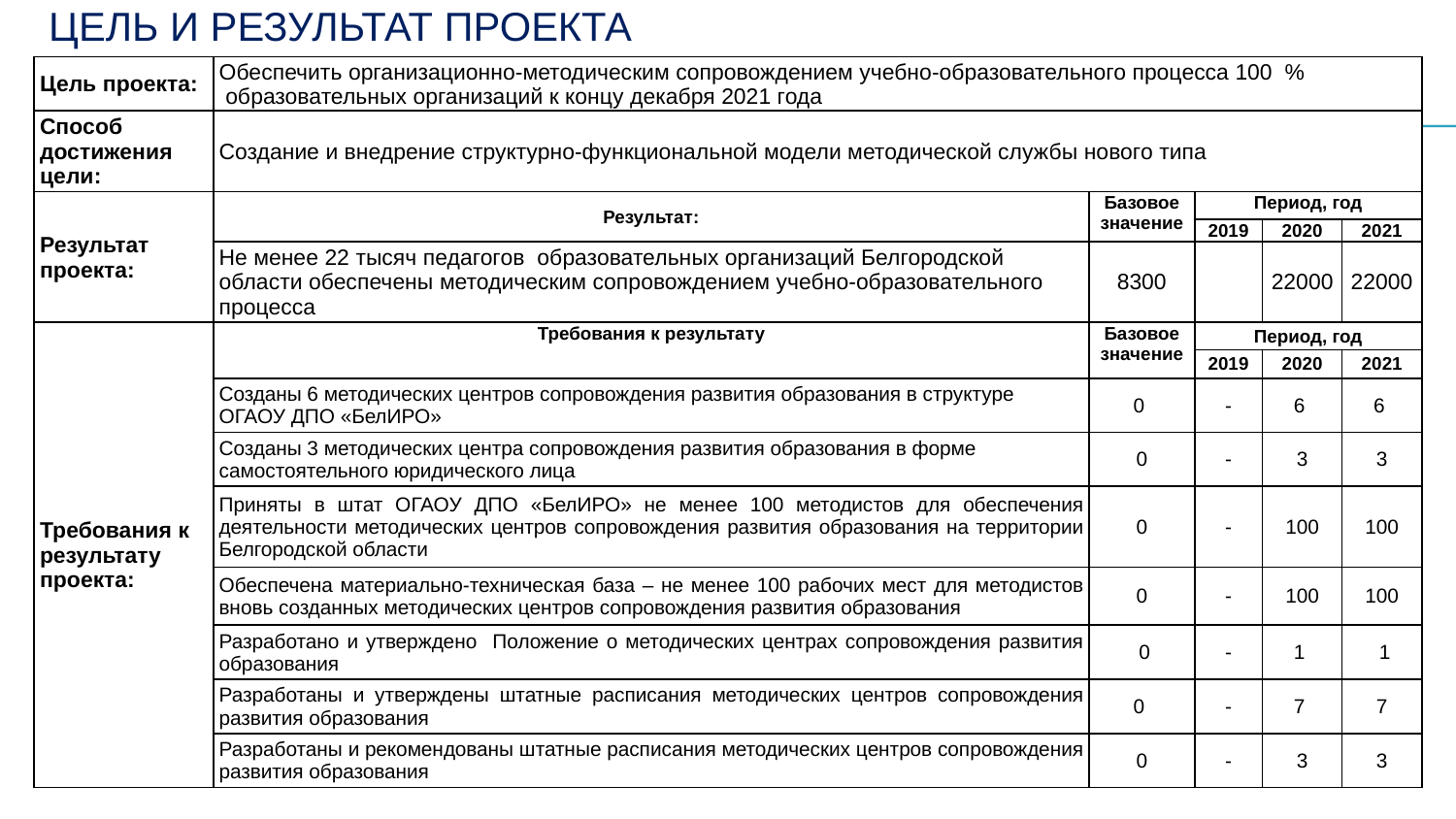

# Цель и результат проекта
| Цель проекта: | Обеспечить организационно-методическим сопровождением учебно-образовательного процесса 100 % образовательных организаций к концу декабря 2021 года |  |  |  |  |
| --- | --- | --- | --- | --- | --- |
| Способ достижения цели: | Создание и внедрение структурно-функциональной модели методической службы нового типа |  |  |  |  |
| Результат проекта: | Результат: | Базовое значение | Период, год |  |  |
|  |  |  | 2019 | 2020 | 2021 |
|  | Не менее 22 тысяч педагогов образовательных организаций Белгородской области обеспечены методическим сопровождением учебно-образовательного процесса | 8300 |  | 22000 | 22000 |
| Требования к результату проекта: | Требования к результату | Базовое значение | Период, год |  |  |
|  |  |  | 2019 | 2020 | 2021 |
|  | Созданы 6 методических центров сопровождения развития образования в структуре ОГАОУ ДПО «БелИРО» | 0 | - | 6 | 6 |
|  | Созданы 3 методических центра сопровождения развития образования в форме самостоятельного юридического лица | 0 | - | 3 | 3 |
|  | Приняты в штат ОГАОУ ДПО «БелИРО» не менее 100 методистов для обеспечения деятельности методических центров сопровождения развития образования на территории Белгородской области | 0 | - | 100 | 100 |
|  | Обеспечена материально-техническая база – не менее 100 рабочих мест для методистов вновь созданных методических центров сопровождения развития образования | 0 | - | 100 | 100 |
|  | Разработано и утверждено Положение о методических центрах сопровождения развития образования | 0 | - | 1 | 1 |
|  | Разработаны и утверждены штатные расписания методических центров сопровождения развития образования | 0 | - | 7 | 7 |
|  | Разработаны и рекомендованы штатные расписания методических центров сопровождения развития образования | 0 | - | 3 | 3 |